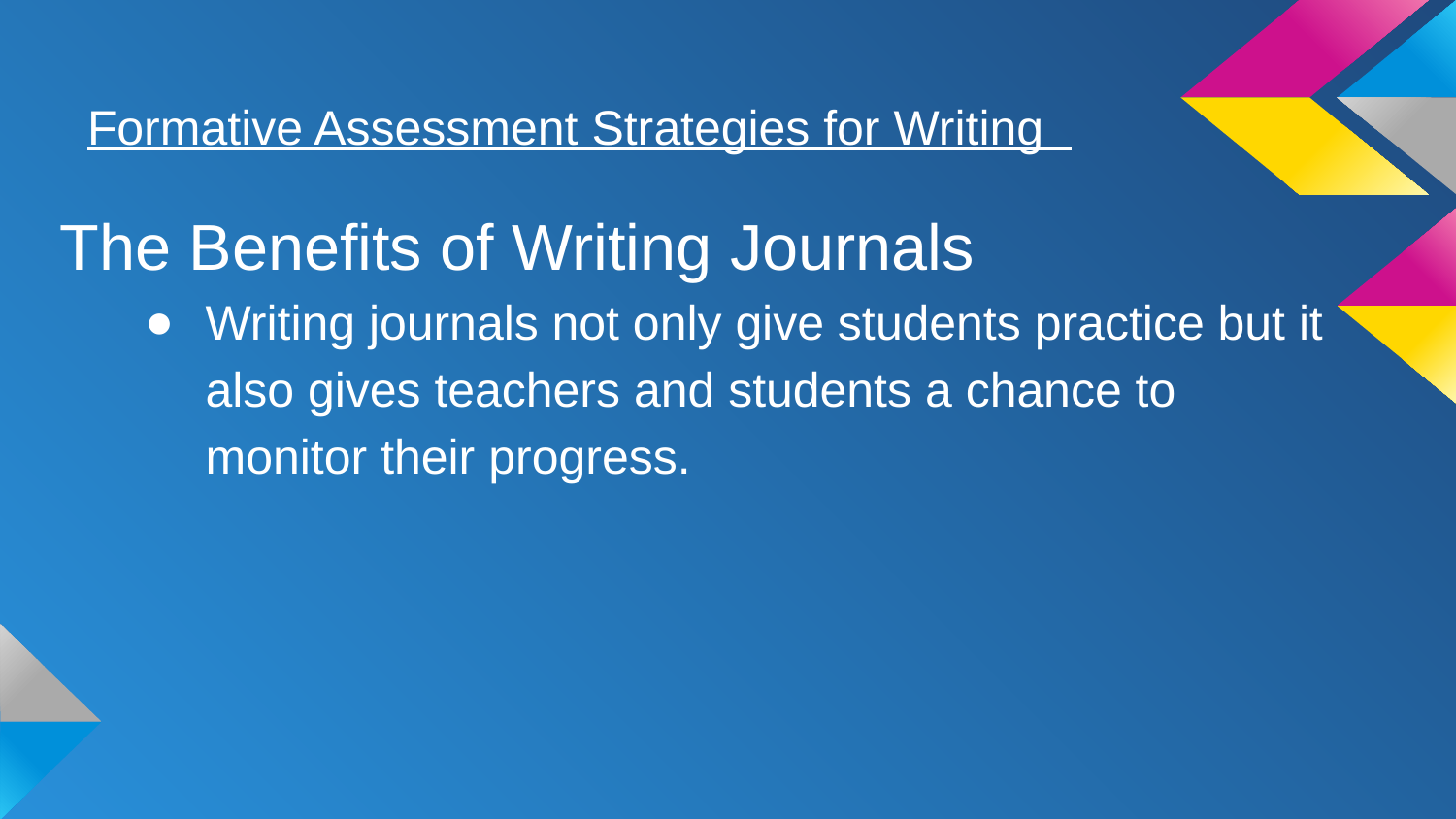

# Formative Assessment Strategies for Writing
The Benefits of Writing Journals
Writing journals not only give students practice but it also gives teachers and students a chance to monitor their progress.